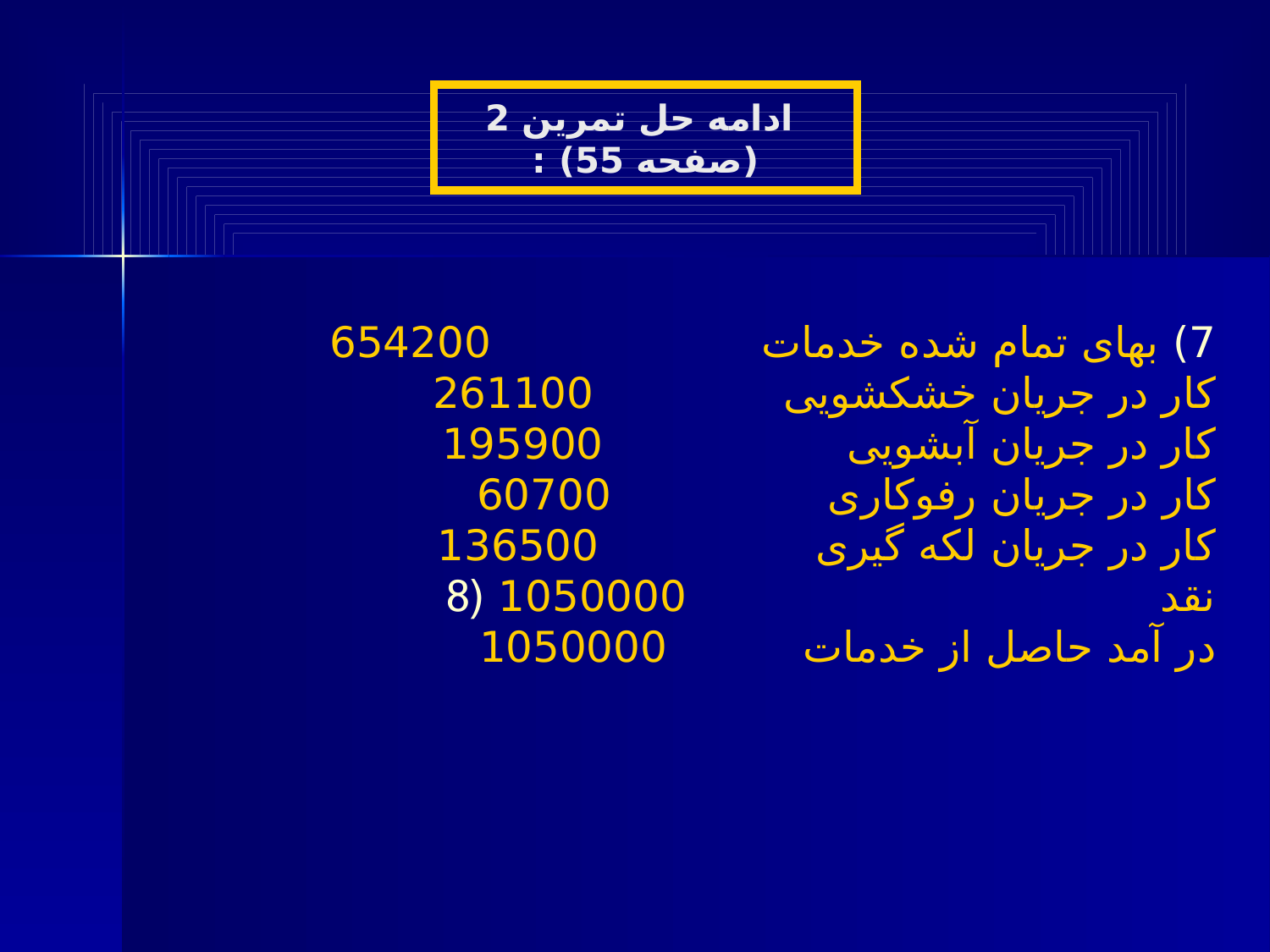

ادامه حل تمرین 2 (صفحه 55) :
7) بهای تمام شده خدمات                    654200
                       کار در جریان خشکشویی              261100
                       کار در جریان آبشویی                  195900
                       کار در جریان رفوکاری                60700
                      کار در جریان لکه گیری                136500
8) نقد                                   1050000
                      در آمد حاصل از خدمات          1050000